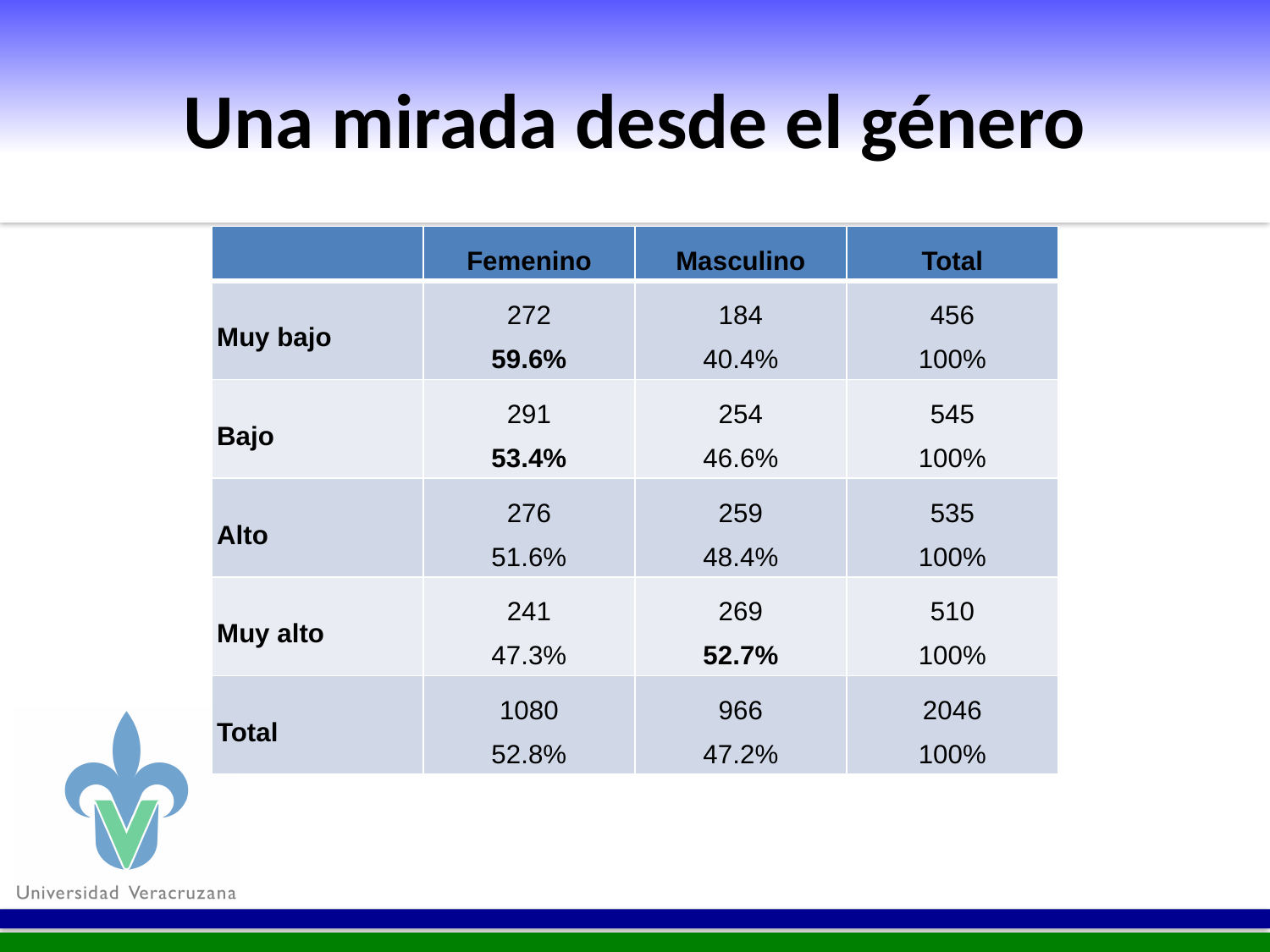

# Una mirada desde el género
|  | Femenino | Masculino | Total |
| --- | --- | --- | --- |
| Muy bajo | 272 59.6% | 184 40.4% | 456 100% |
| Bajo | 291 53.4% | 254 46.6% | 545 100% |
| Alto | 276 51.6% | 259 48.4% | 535 100% |
| Muy alto | 241 47.3% | 269 52.7% | 510 100% |
| Total | 1080 52.8% | 966 47.2% | 2046 100% |